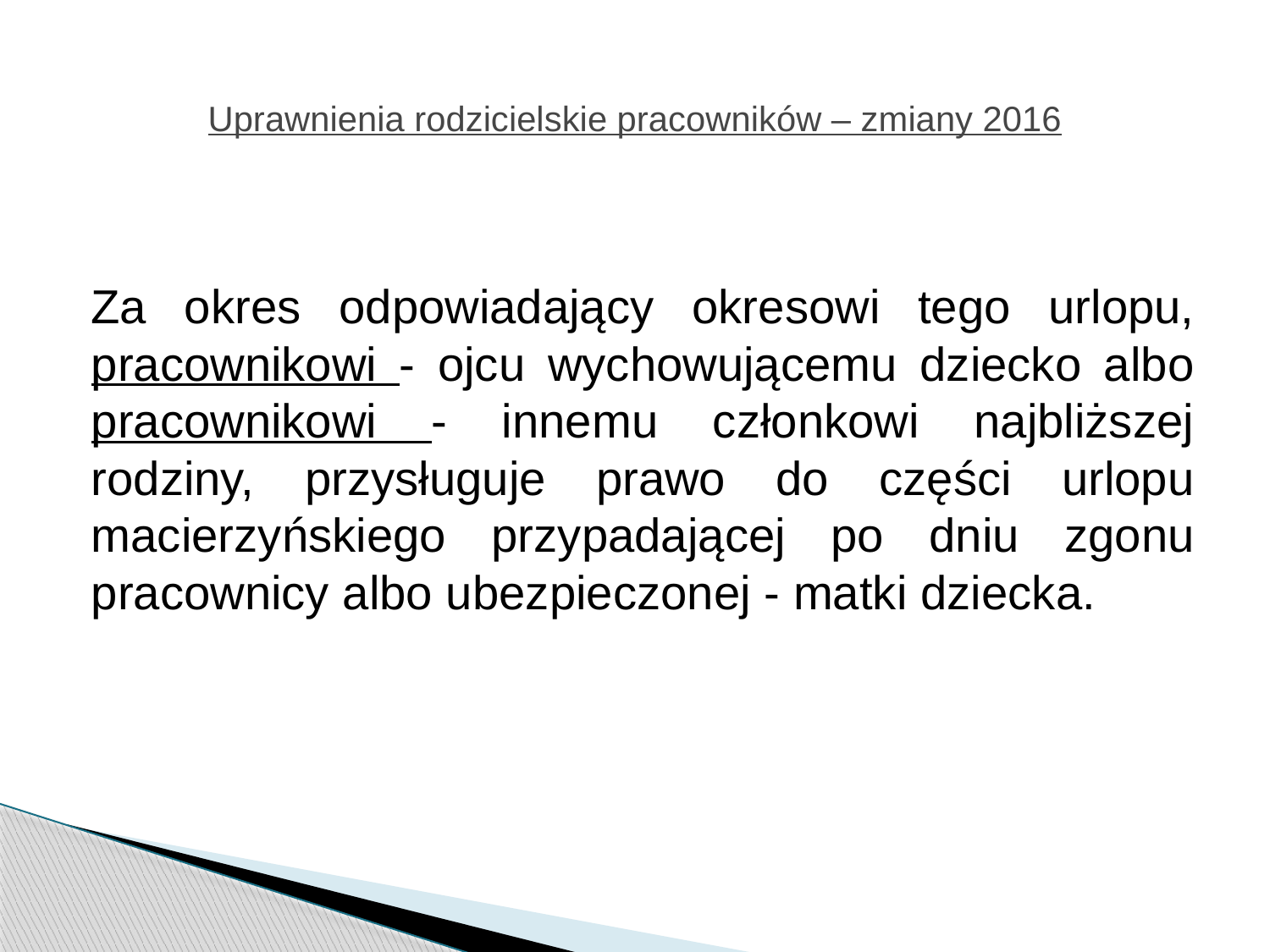

# Uprawnienia rodzicielskie pracowników – zmiany 2016

Za okres odpowiadający okresowi tego urlopu, pracownikowi - ojcu wychowującemu dziecko albo pracownikowi - innemu członkowi najbliższej rodziny, przysługuje prawo do części urlopu macierzyńskiego przypadającej po dniu zgonu pracownicy albo ubezpieczonej - matki dziecka.